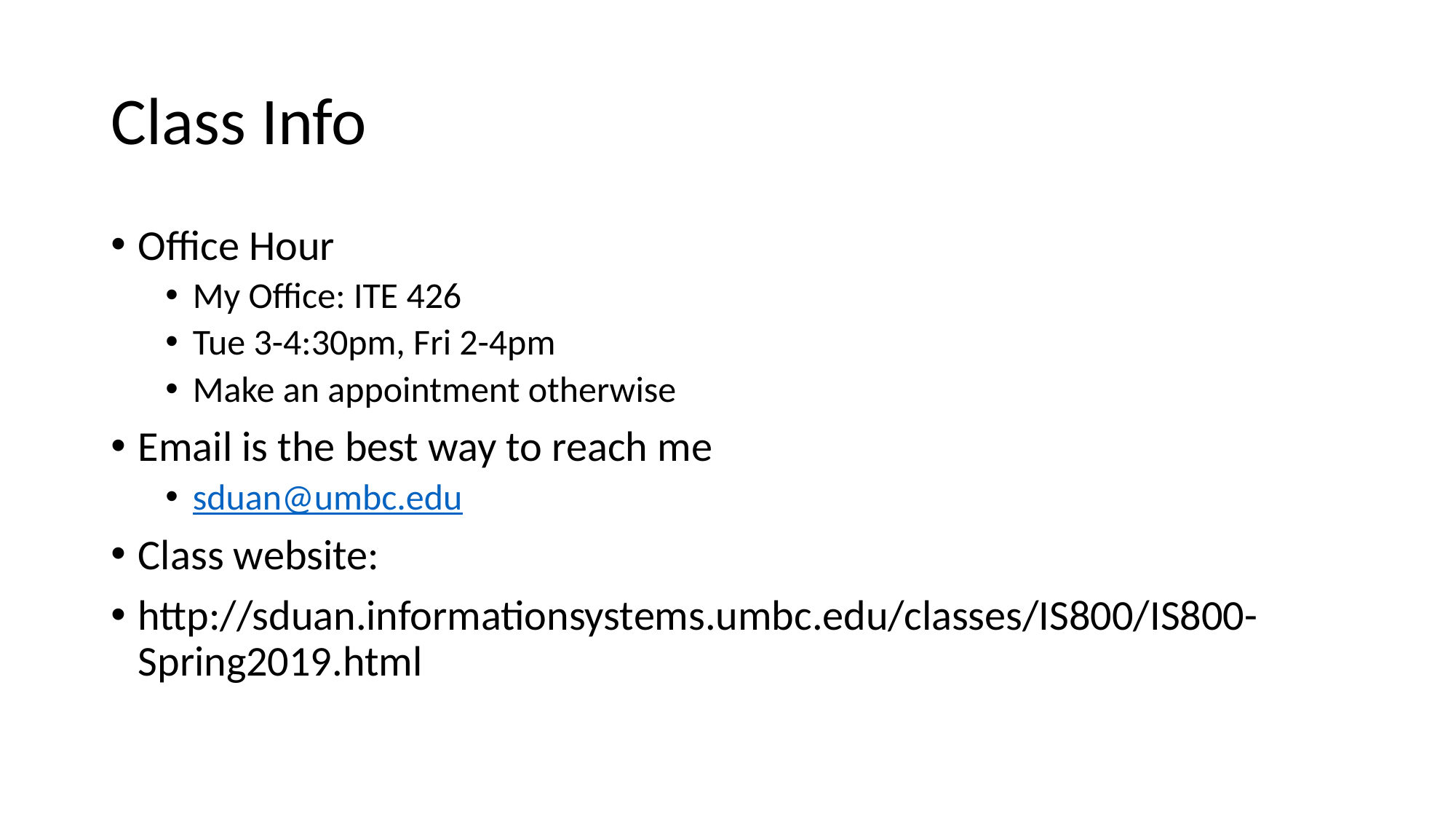

# Class Info
Office Hour
My Office: ITE 426
Tue 3-4:30pm, Fri 2-4pm
Make an appointment otherwise
Email is the best way to reach me
sduan@umbc.edu
Class website:
http://sduan.informationsystems.umbc.edu/classes/IS800/IS800-Spring2019.html